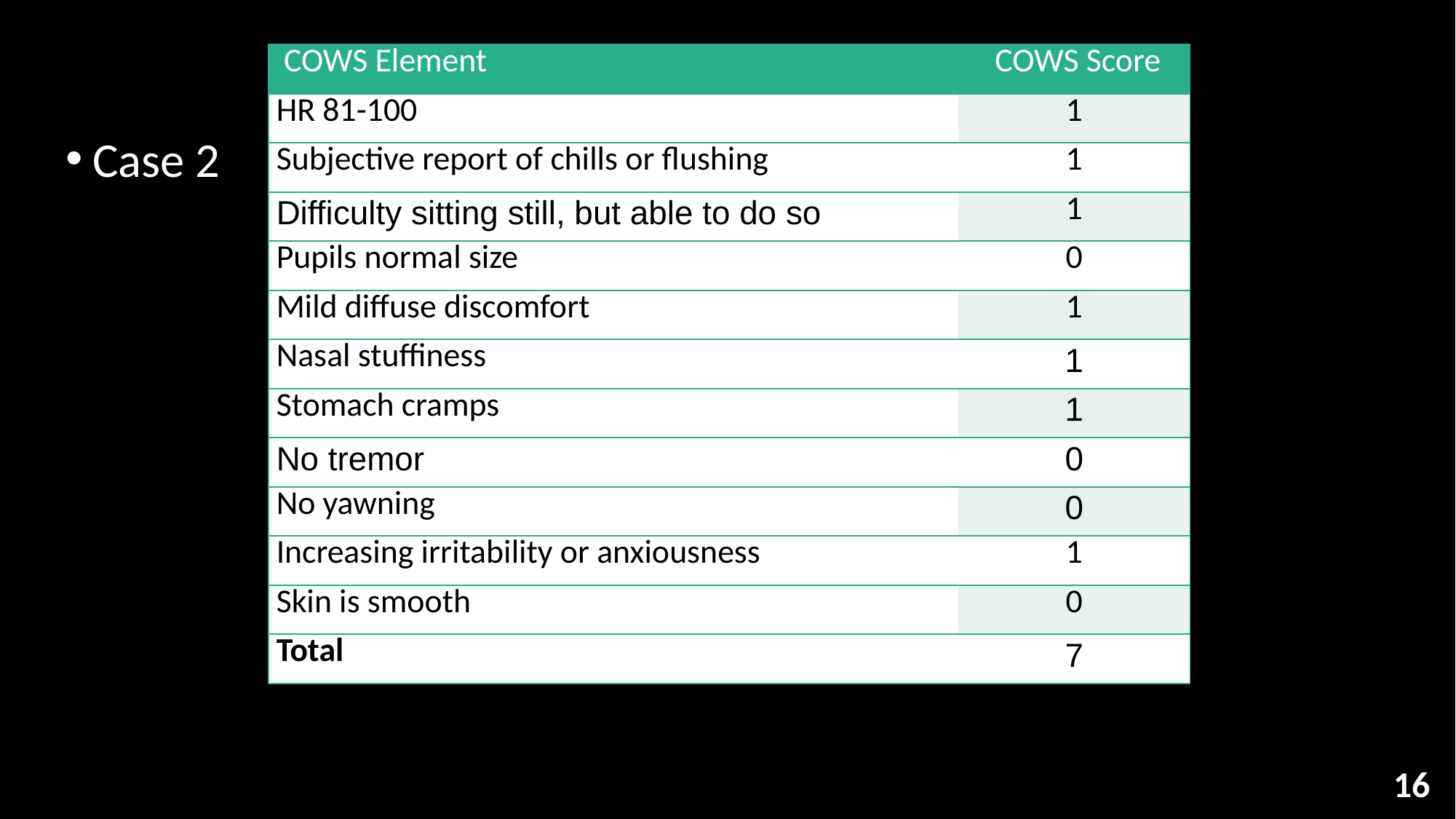

| COWS Element | COWS Score |
| --- | --- |
| HR 81-100 | 1 |
| Subjective report of chills or flushing | 1 |
| Difficulty sitting still, but able to do so | 1 |
| Pupils normal size | 0 |
| Mild diffuse discomfort | 1 |
| Nasal stuffiness | 1 |
| Stomach cramps | 1 |
| No tremor | 0 |
| No yawning | 0 |
| Increasing irritability or anxiousness | 1 |
| Skin is smooth | 0 |
| Total | 7 |
Case 2
16